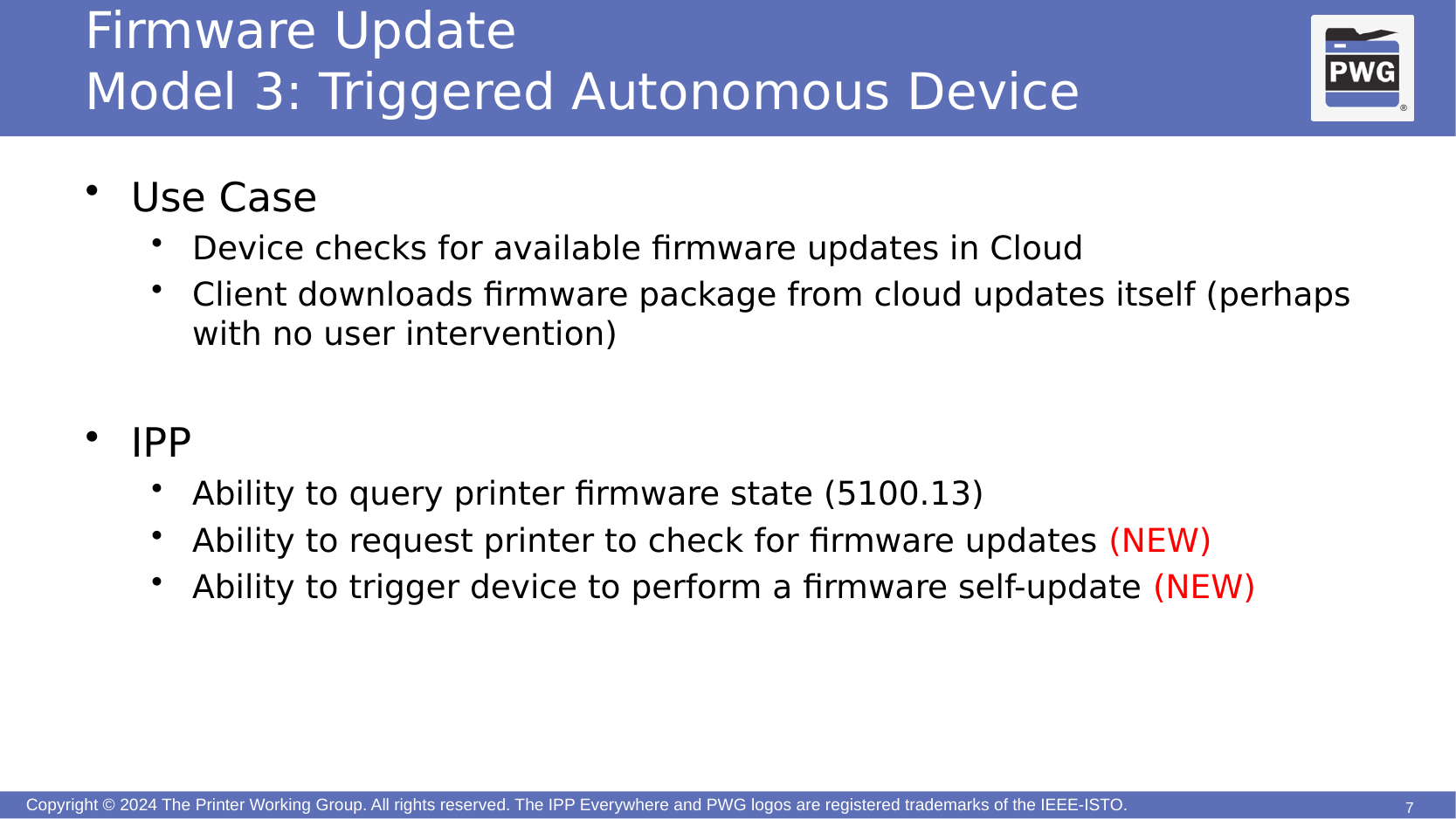

# Firmware Update Model 3: Triggered Autonomous Device
Use Case
Device checks for available firmware updates in Cloud
Client downloads firmware package from cloud updates itself (perhaps with no user intervention)

IPP
Ability to query printer firmware state (5100.13)
Ability to request printer to check for firmware updates (NEW)
Ability to trigger device to perform a firmware self-update (NEW)
7